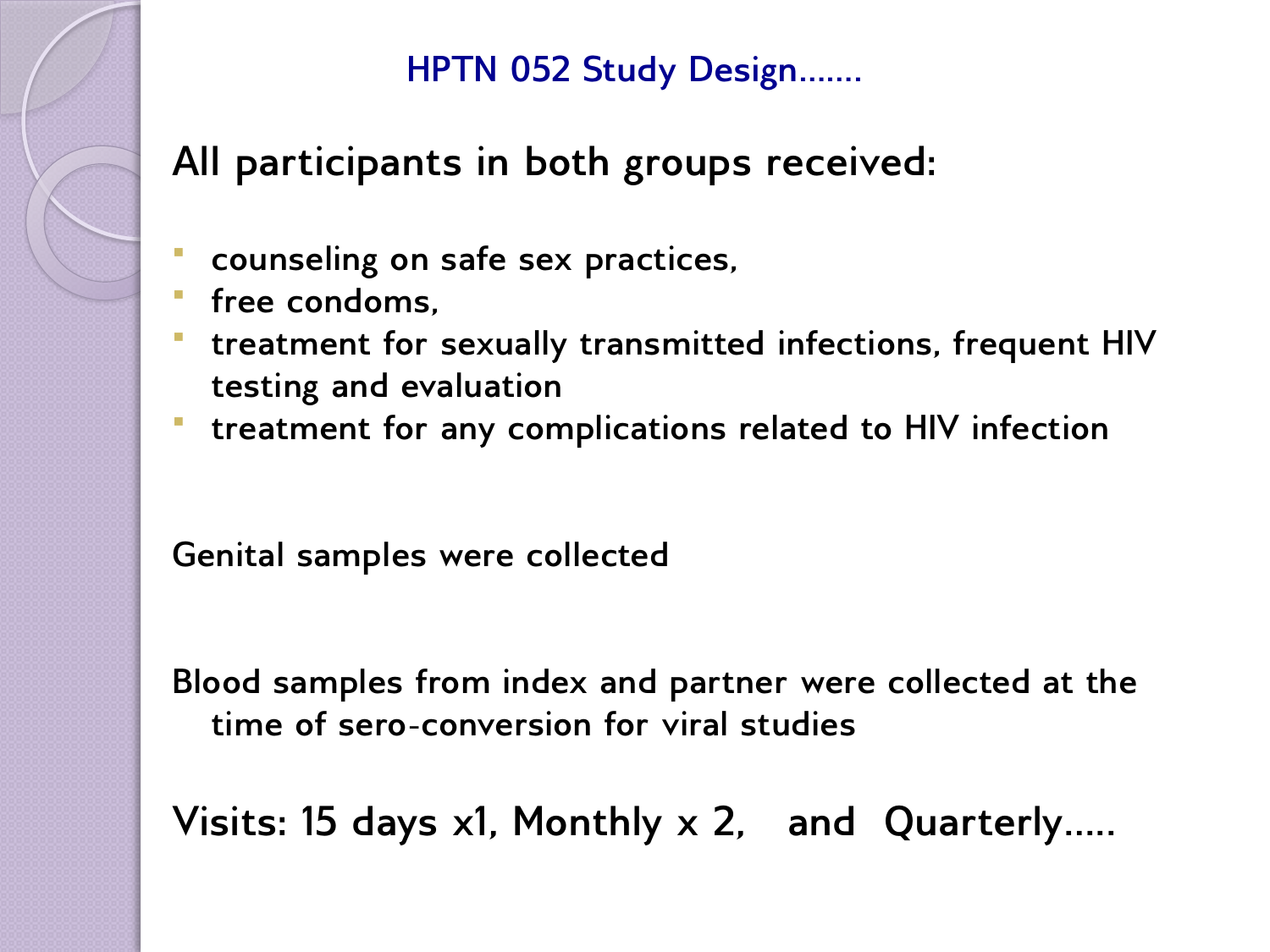

# HPTN 052 Study Design…….
All participants in both groups received:

counseling on safe sex practices,
free condoms,
treatment for sexually transmitted infections, frequent HIV testing and evaluation
treatment for any complications related to HIV infection

Genital samples were collected

Blood samples from index and partner were collected at the time of sero-conversion for viral studies

Visits: 15 days x1, Monthly x 2,   and  Quarterly…..